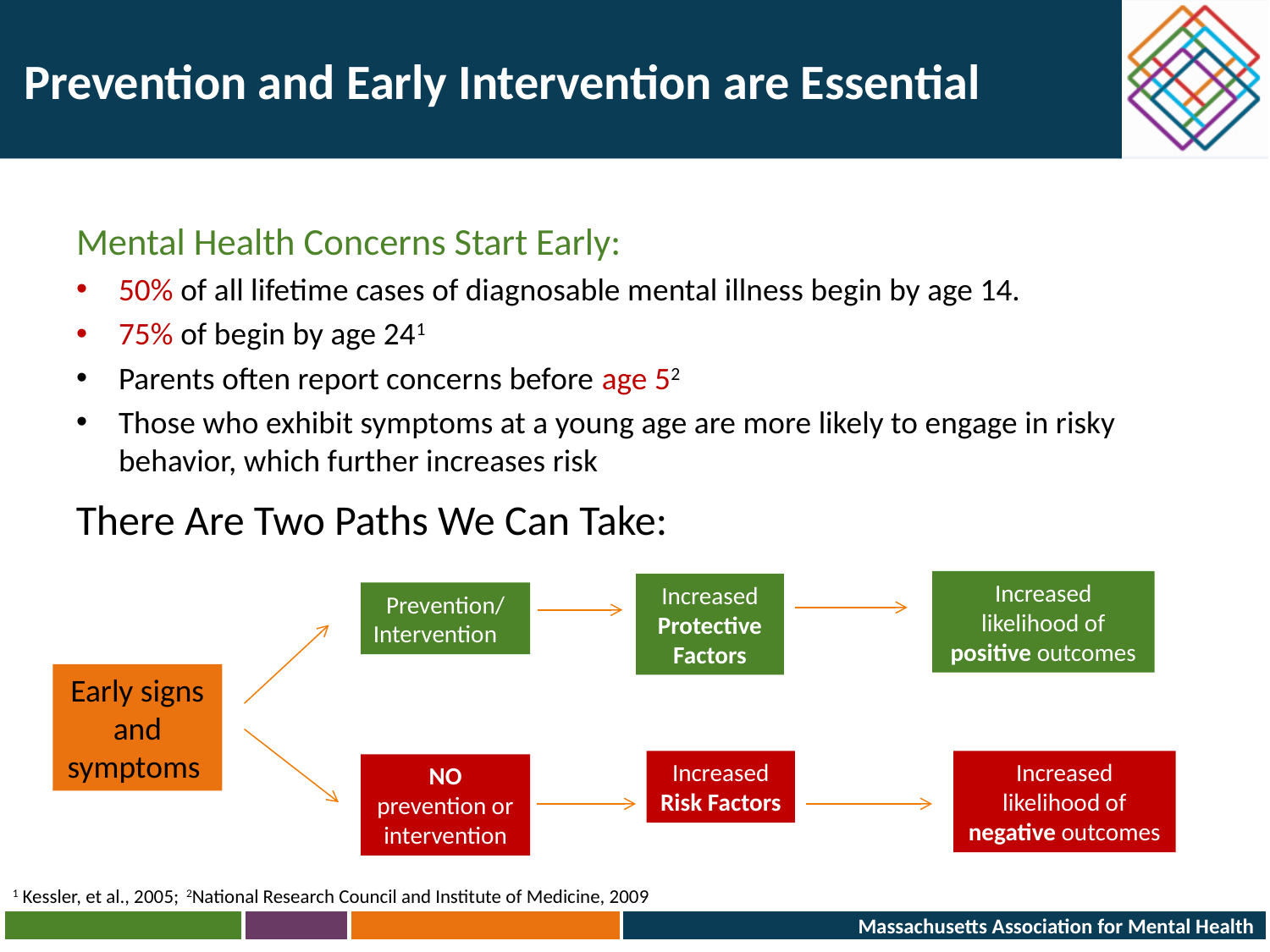

# Prevention and Early Intervention are Essential
Mental Health Concerns Start Early:
50% of all lifetime cases of diagnosable mental illness begin by age 14.
75% of begin by age 241
Parents often report concerns before age 52
Those who exhibit symptoms at a young age are more likely to engage in risky behavior, which further increases risk

There Are Two Paths We Can Take:
Increased likelihood of positive outcomes
Increased Protective Factors
Prevention/
Intervention
Early signs and symptoms
Increased Risk Factors
Increased likelihood of negative outcomes
NO prevention or intervention
1 Kessler, et al., 2005;  2National Research Council and Institute of Medicine, 2009